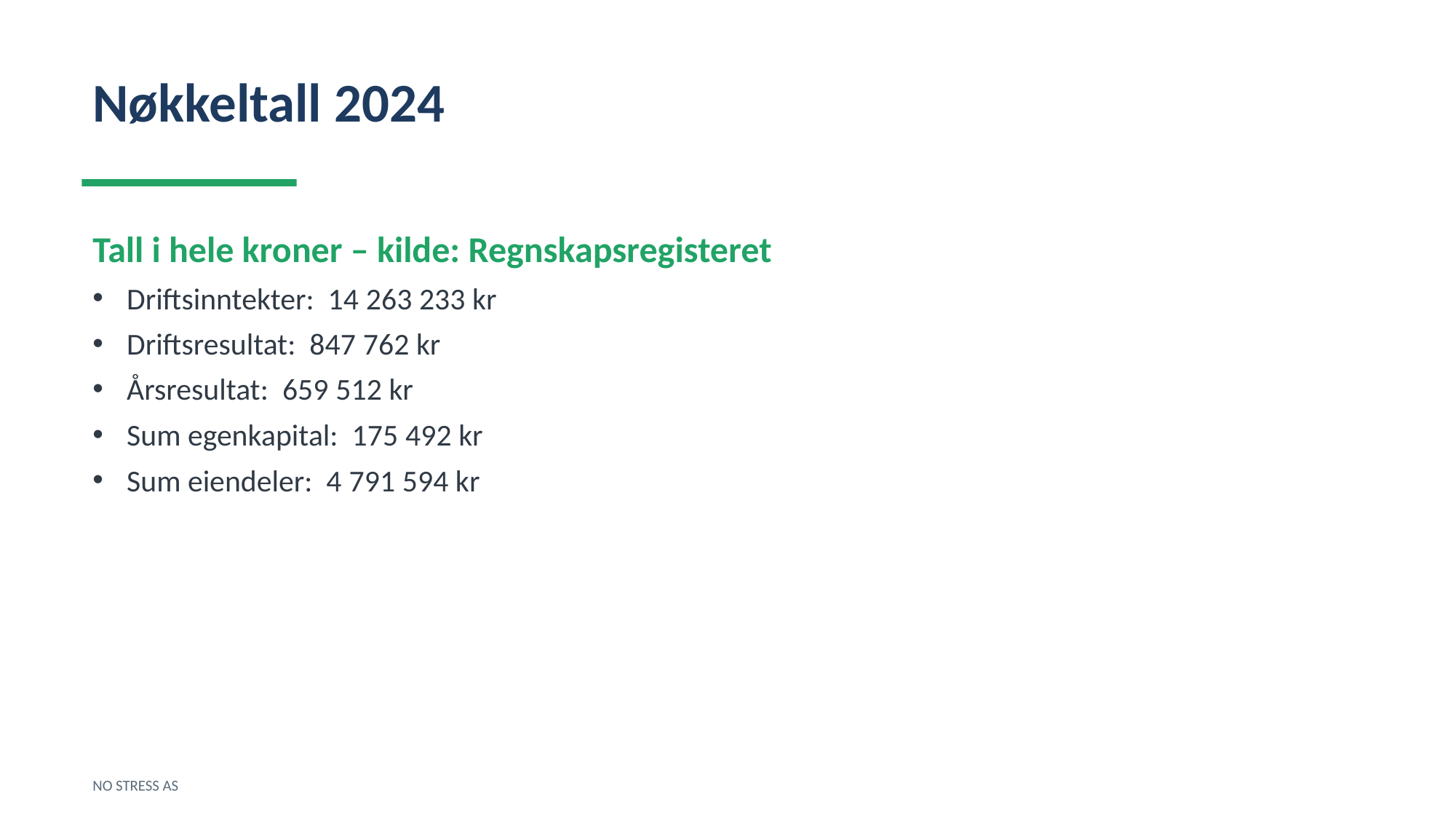

Nøkkeltall 2024

Tall i hele kroner – kilde: Regnskapsregisteret
Driftsinntekter:  14 263 233 kr
Driftsresultat:  847 762 kr
Årsresultat:  659 512 kr
Sum egenkapital:  175 492 kr
Sum eiendeler:  4 791 594 kr
NO STRESS AS